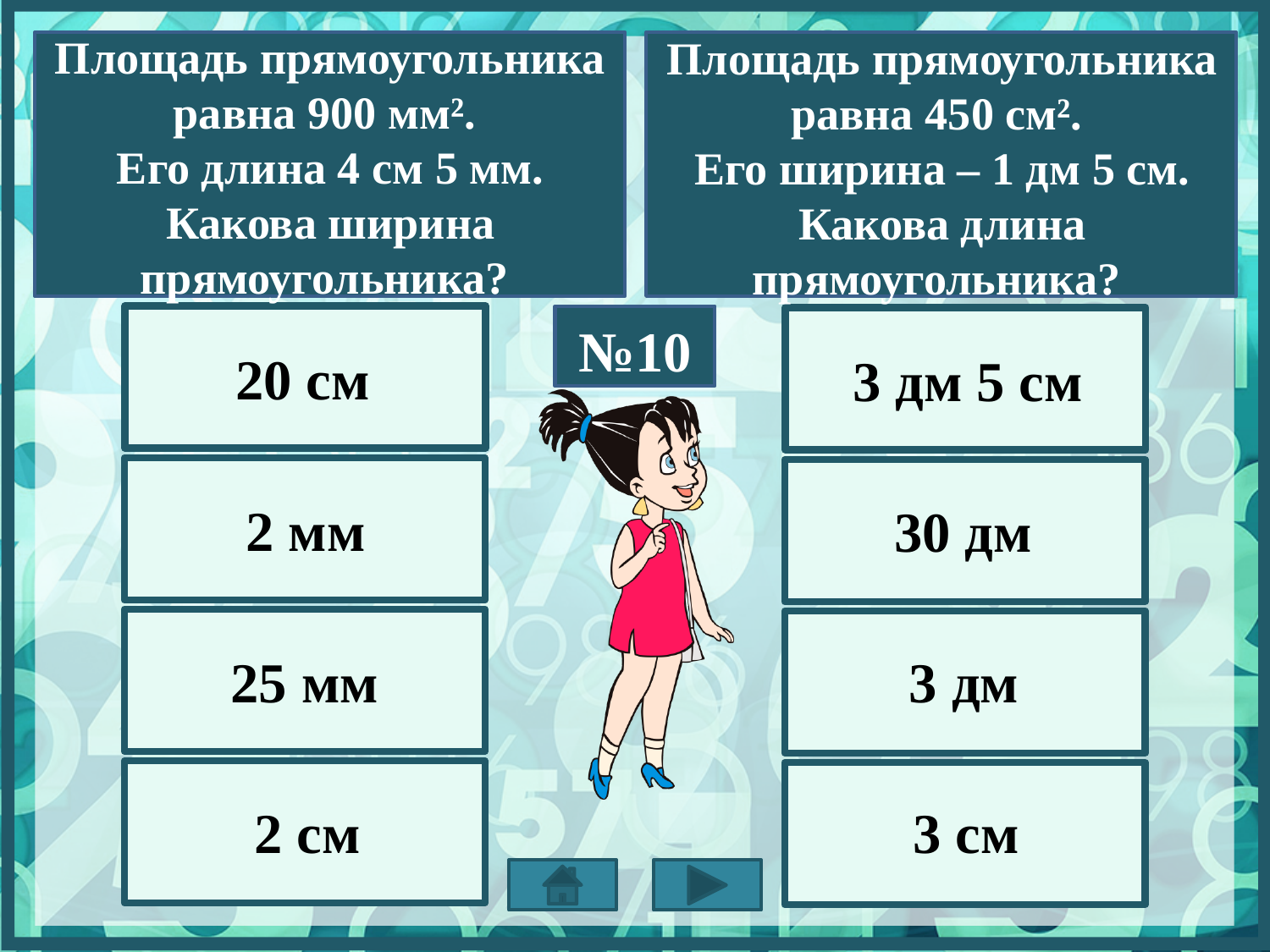

Площадь прямоугольника равна 900 мм².
Его длина 4 см 5 мм.
Какова ширина прямоугольника?
Площадь прямоугольника равна 450 см².
Его ширина – 1 дм 5 см.
Какова длина прямоугольника?
№10
20 см
3 дм 5 см
2 мм
30 дм
3 дм
25 мм
2 см
3 см